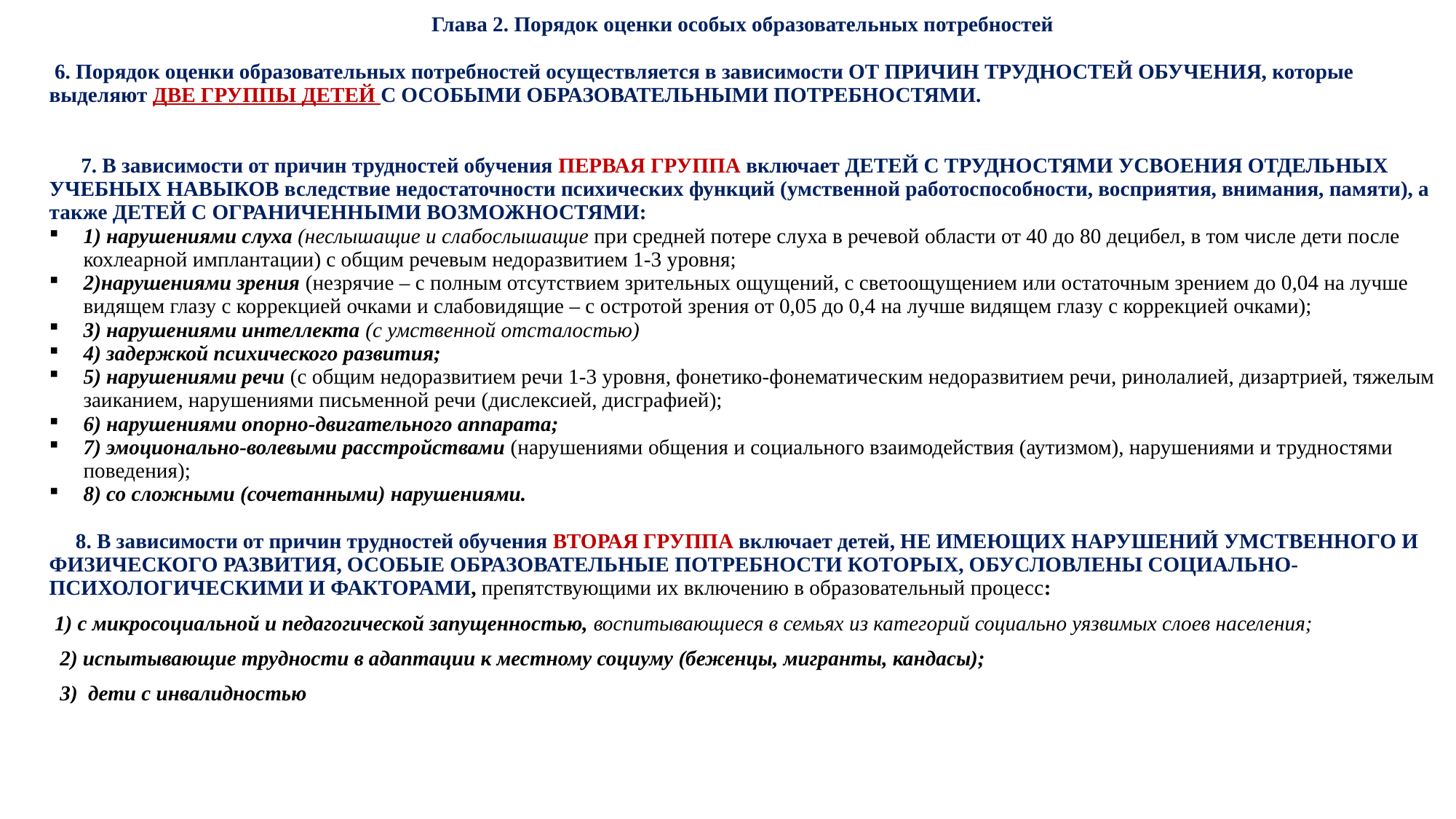

| Глава 2. Порядок оценки особых образовательных потребностей 6. Порядок оценки образовательных потребностей осуществляется в зависимости ОТ ПРИЧИН ТРУДНОСТЕЙ ОБУЧЕНИЯ, которые выделяют ДВЕ ГРУППЫ ДЕТЕЙ С ОСОБЫМИ ОБРАЗОВАТЕЛЬНЫМИ ПОТРЕБНОСТЯМИ. 7. В зависимости от причин трудностей обучения ПЕРВАЯ ГРУППА включает ДЕТЕЙ С ТРУДНОСТЯМИ УСВОЕНИЯ ОТДЕЛЬНЫХ УЧЕБНЫХ НАВЫКОВ вследствие недостаточности психических функций (умственной работоспособности, восприятия, внимания, памяти), а также ДЕТЕЙ С ОГРАНИЧЕННЫМИ ВОЗМОЖНОСТЯМИ: 1) нарушениями слуха (неслышащие и слабослышащие при средней потере слуха в речевой области от 40 до 80 децибел, в том числе дети после кохлеарной имплантации) с общим речевым недоразвитием 1-3 уровня; 2)нарушениями зрения (незрячие – с полным отсутствием зрительных ощущений, с светоощущением или остаточным зрением до 0,04 на лучше видящем глазу с коррекцией очками и слабовидящие – с остротой зрения от 0,05 до 0,4 на лучше видящем глазу с коррекцией очками); 3) нарушениями интеллекта (с умственной отсталостью) 4) задержкой психического развития; 5) нарушениями речи (с общим недоразвитием речи 1-3 уровня, фонетико-фонематическим недоразвитием речи, ринолалией, дизартрией, тяжелым заиканием, нарушениями письменной речи (дислексией, дисграфией); 6) нарушениями опорно-двигательного аппарата; 7) эмоционально-волевыми расстройствами (нарушениями общения и социального взаимодействия (аутизмом), нарушениями и трудностями поведения); 8) со сложными (сочетанными) нарушениями. 8. В зависимости от причин трудностей обучения ВТОРАЯ ГРУППА включает детей, НЕ ИМЕЮЩИХ НАРУШЕНИЙ УМСТВЕННОГО И ФИЗИЧЕСКОГО РАЗВИТИЯ, ОСОБЫЕ ОБРАЗОВАТЕЛЬНЫЕ ПОТРЕБНОСТИ КОТОРЫХ, ОБУСЛОВЛЕНЫ СОЦИАЛЬНО-ПСИХОЛОГИЧЕСКИМИ И ФАКТОРАМИ, препятствующими их включению в образовательный процесс: 1) с микросоциальной и педагогической запущенностью, воспитывающиеся в семьях из категорий социально уязвимых слоев населения; 2) испытывающие трудности в адаптации к местному социуму (беженцы, мигранты, кандасы); 3) дети с инвалидностью |
| --- |
|  |